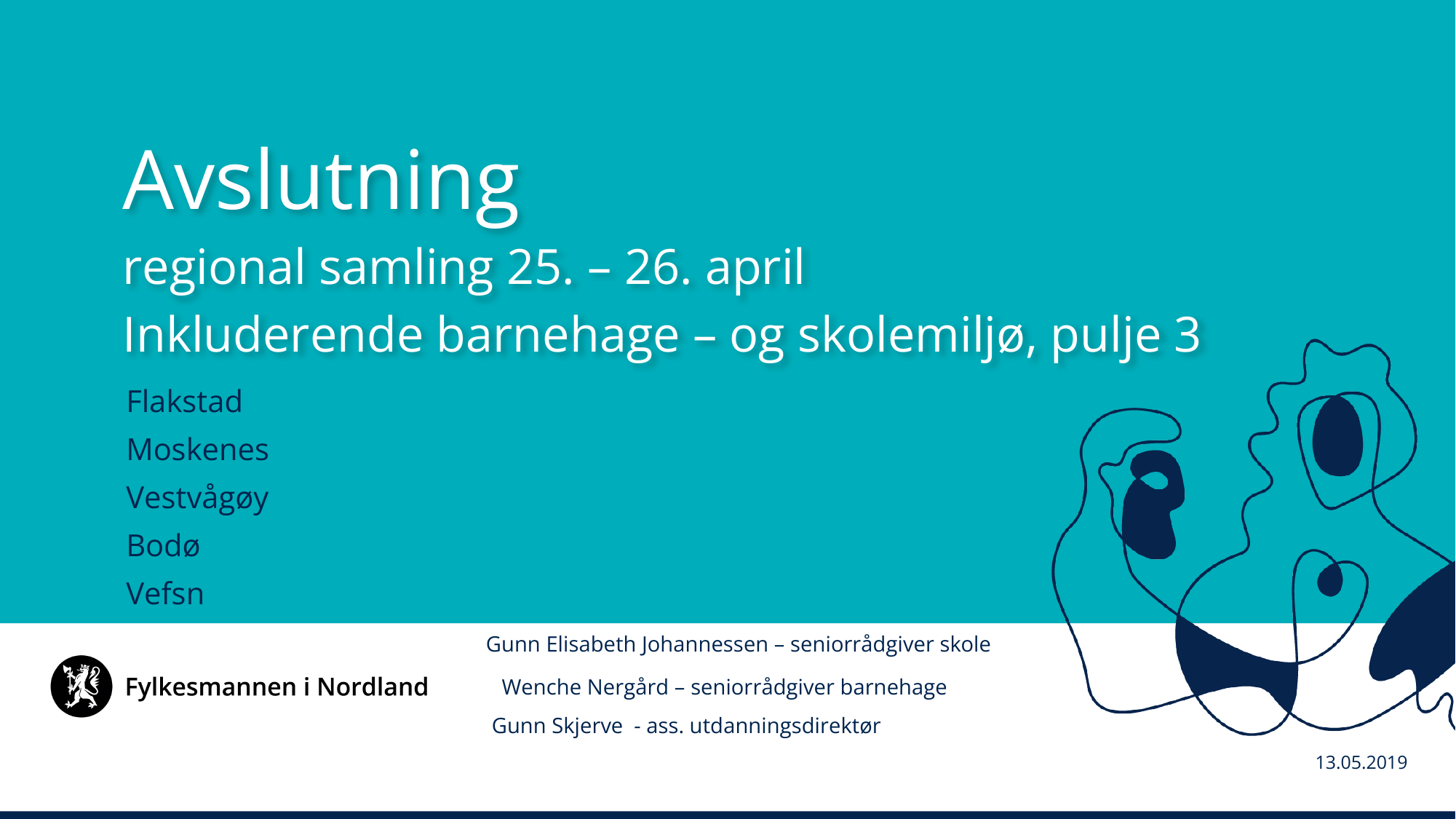

Avslutning
regional samling 25. – 26. april
Inkluderende barnehage – og skolemiljø, pulje 3

Flakstad
Moskenes
Vestvågøy
Bodø
Vefsn
                                              Gunn Elisabeth Johannessen – seniorrådgiver skole
                                                           Wenche Nergård – seniorrådgiver barnehage
                                                                   Gunn Skjerve  - ass. utdanningsdirektør

13.05.2019